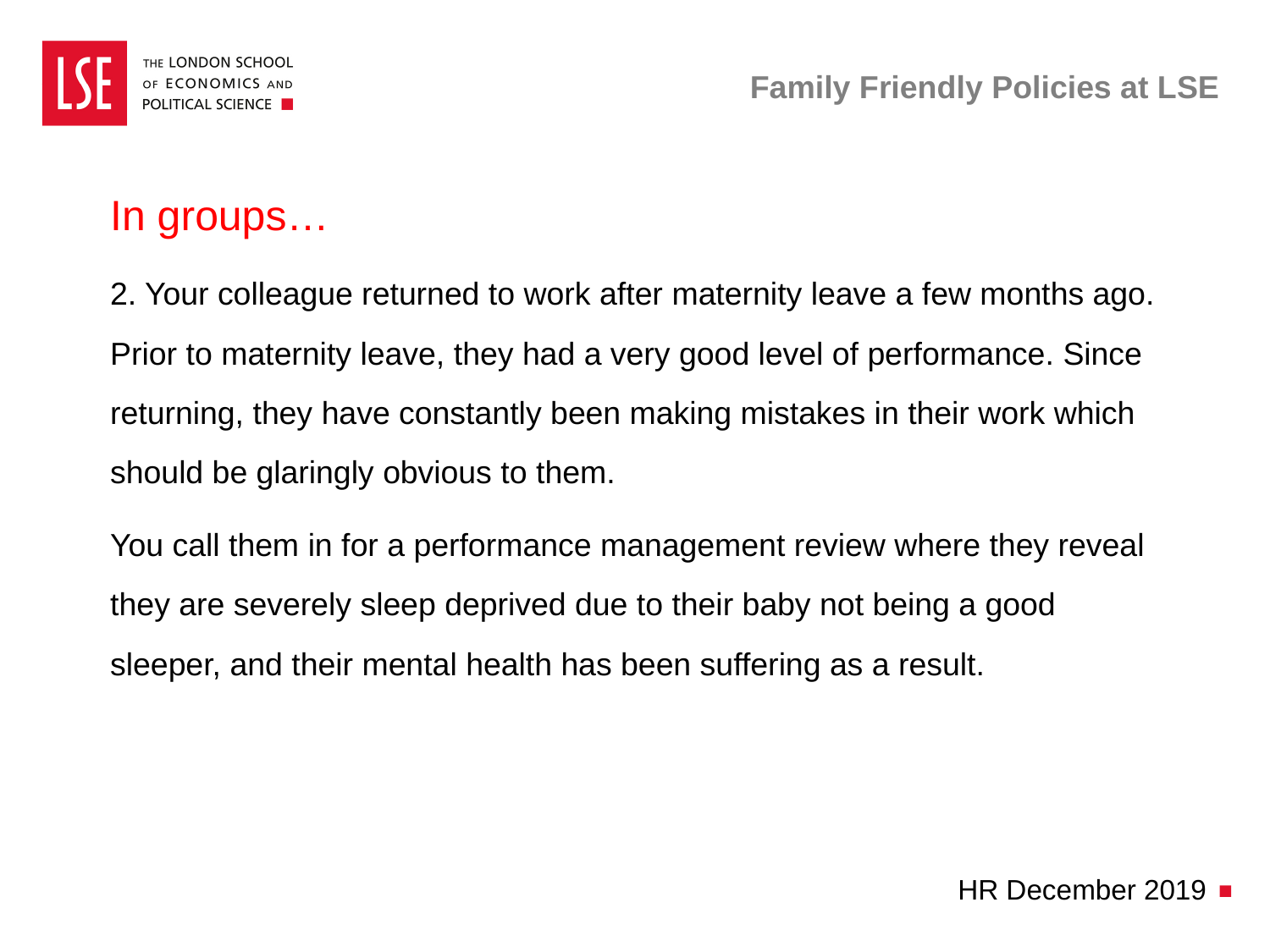

# Family Friendly Policies at LSE
In groups…
2. Your colleague returned to work after maternity leave a few months ago. Prior to maternity leave, they had a very good level of performance. Since returning, they have constantly been making mistakes in their work which should be glaringly obvious to them.
You call them in for a performance management review where they reveal they are severely sleep deprived due to their baby not being a good sleeper, and their mental health has been suffering as a result.

HR December 2019